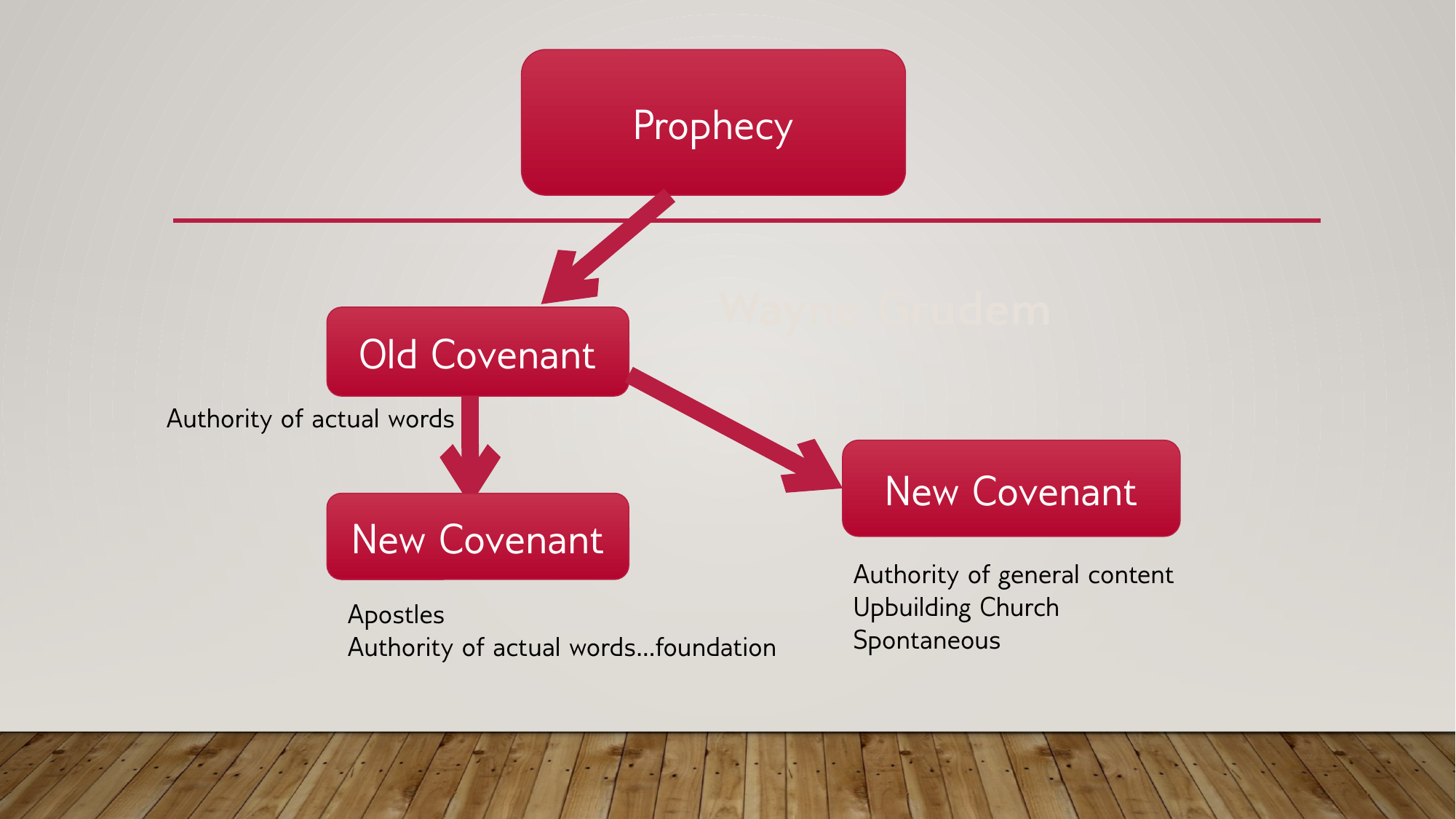

Prophecy
Wayne Grudem
Old Covenant
Authority of actual words
New Covenant
New Covenant
Authority of general content
Upbuilding Church
Spontaneous
Apostles
Authority of actual words…foundation